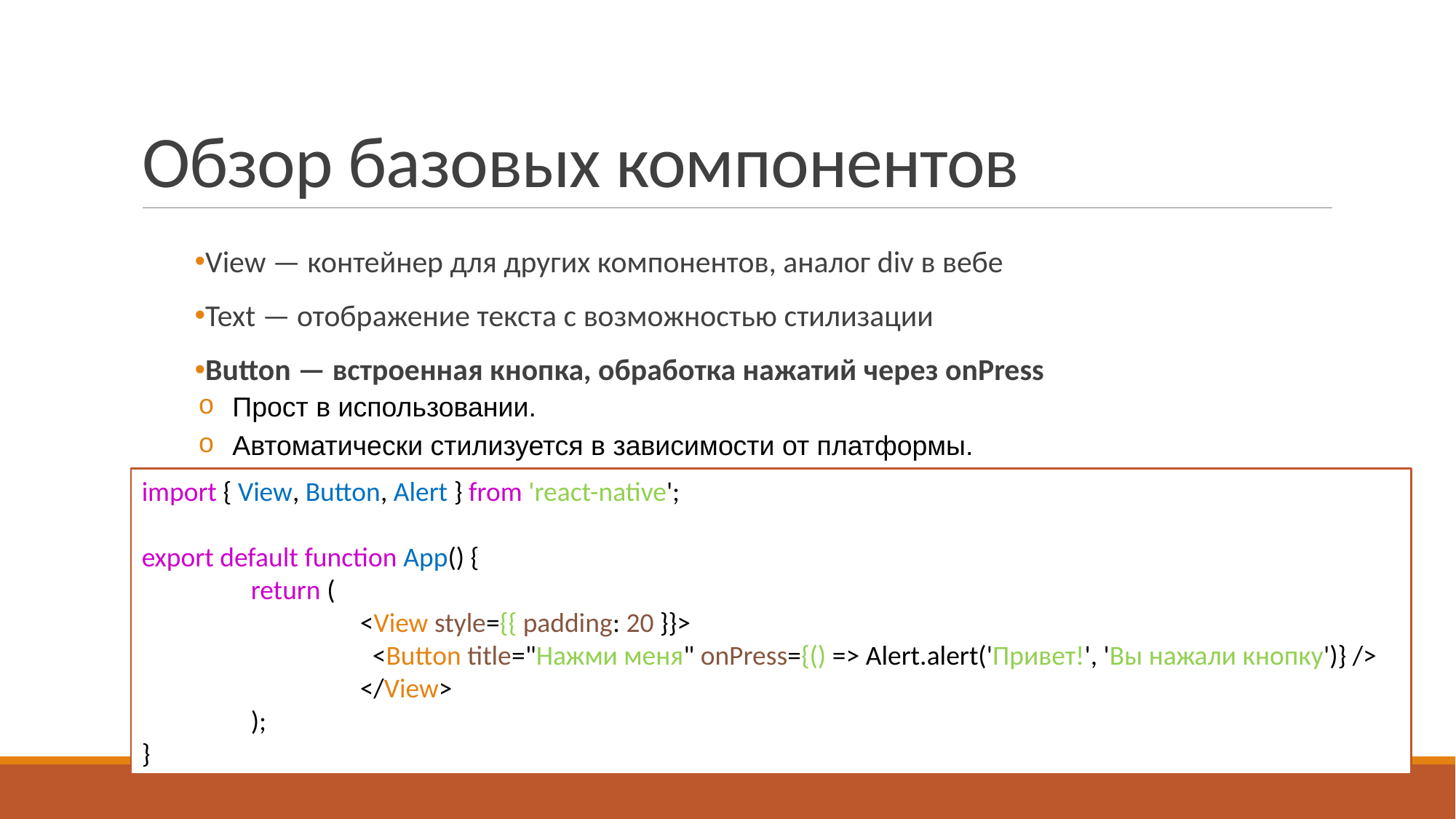

# Обзор базовых компонентов
View — контейнер для других компонентов, аналог div в вебе
Text — отображение текста с возможностью стилизации
Button — встроенная кнопка, обработка нажатий через onPress
Прост в использовании.
Автоматически стилизуется в зависимости от платформы.
Имеет только базовую кастомизацию (цвет, текст).
Alert — всплывающие уведомления и подтверждения
Image — отображение изображений (локальных и с URL)
import { View, Button, Alert } from 'react-native';

export default function App() {
	return (
		<View style={{ padding: 20 }}>
 		  <Button title="Нажми меня" onPress={() => Alert.alert('Привет!', 'Вы нажали кнопку')} />
		</View>
	);
}